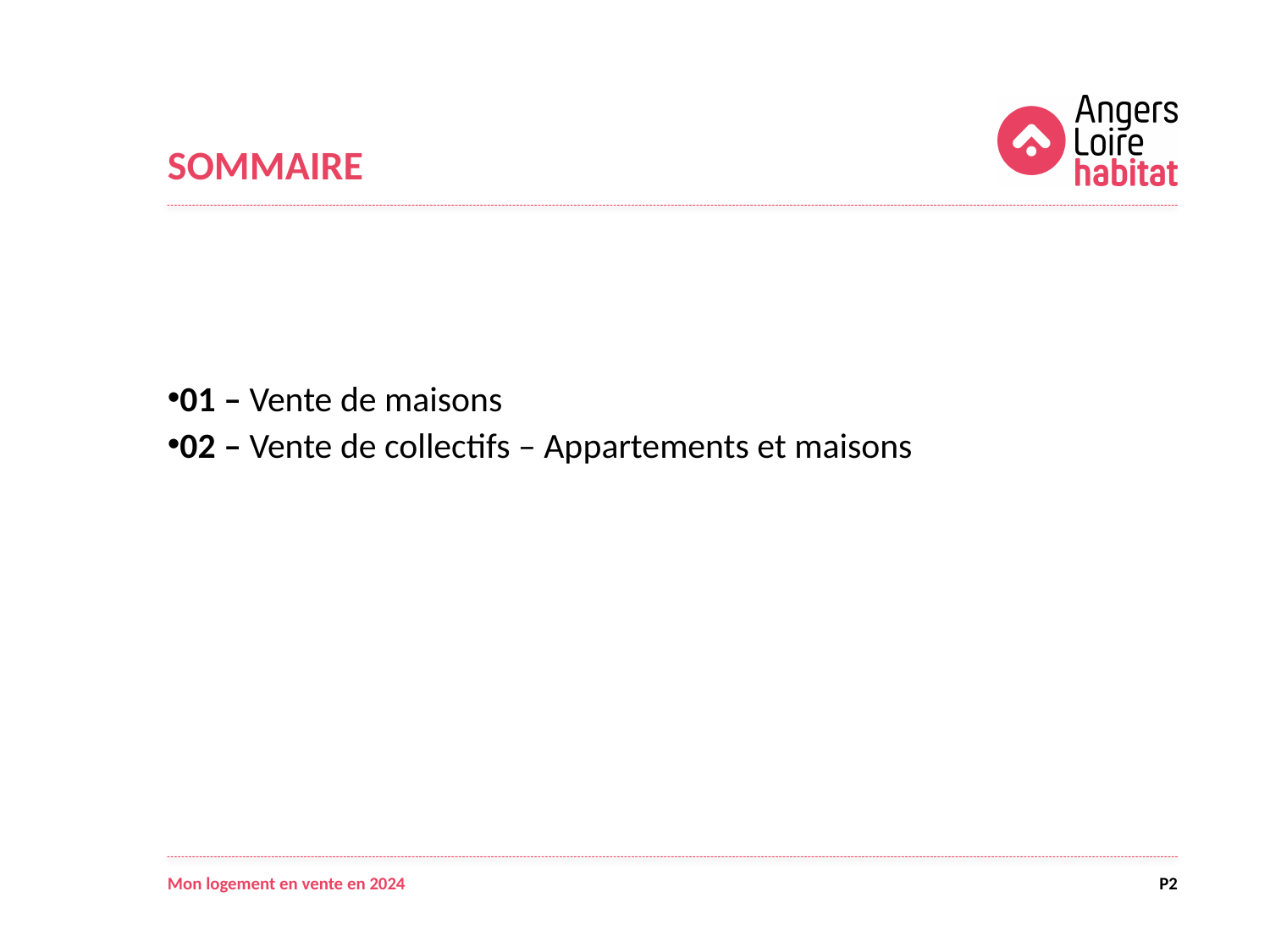

SOMMAIRE
01 – Vente de maisons
02 – Vente de collectifs – Appartements et maisons

Mon logement en vente en 2024